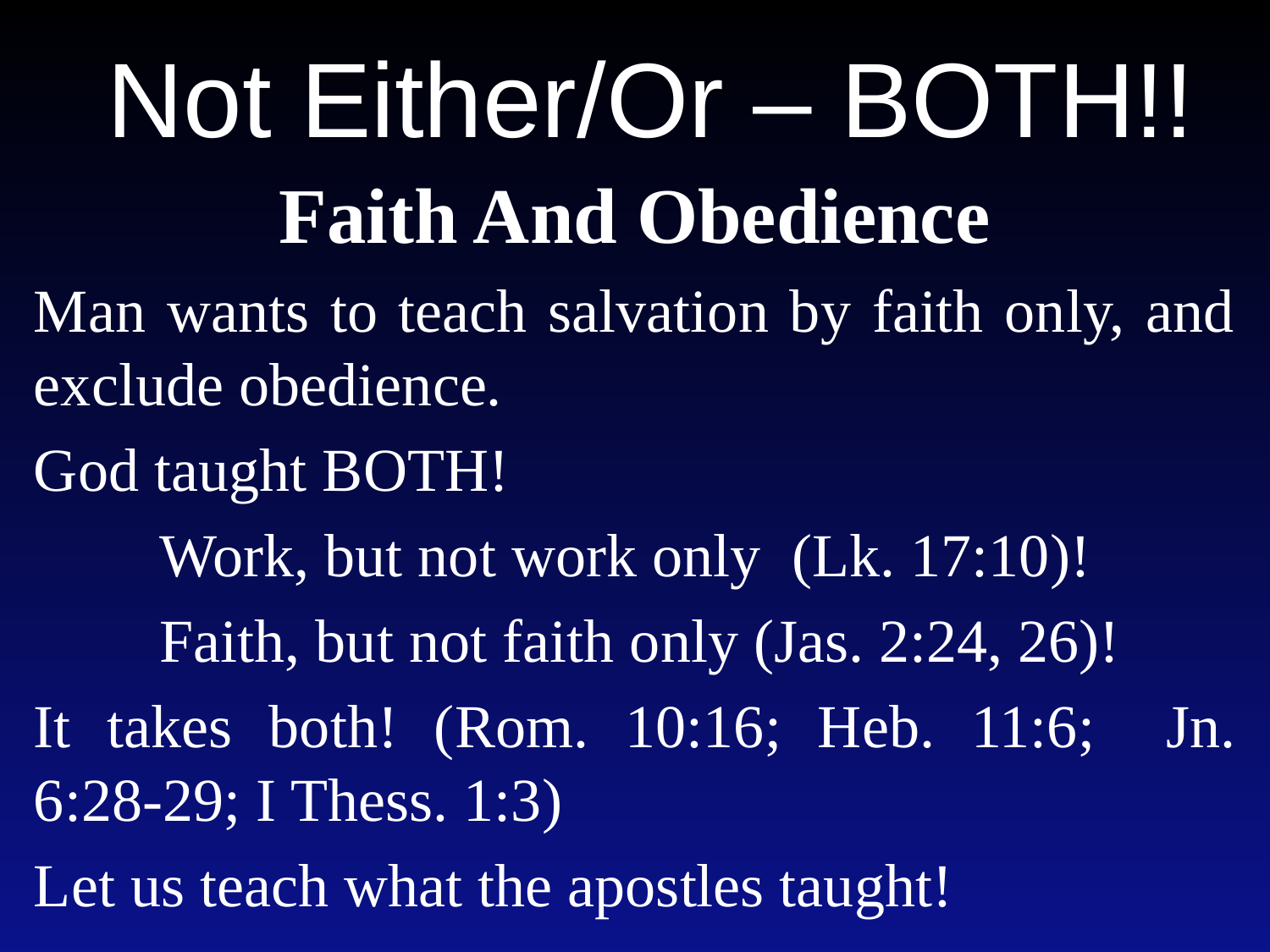

# Not Either/Or – BOTH!!
Faith And Obedience
Man wants to teach salvation by faith only, and exclude obedience.
God taught BOTH!
	Work, but not work only  (Lk. 17:10)!
	Faith, but not faith only (Jas. 2:24, 26)!
It takes both! (Rom. 10:16; Heb. 11:6;					Jn. 6:28-29; I Thess. 1:3)
Let us teach what the apostles taught!